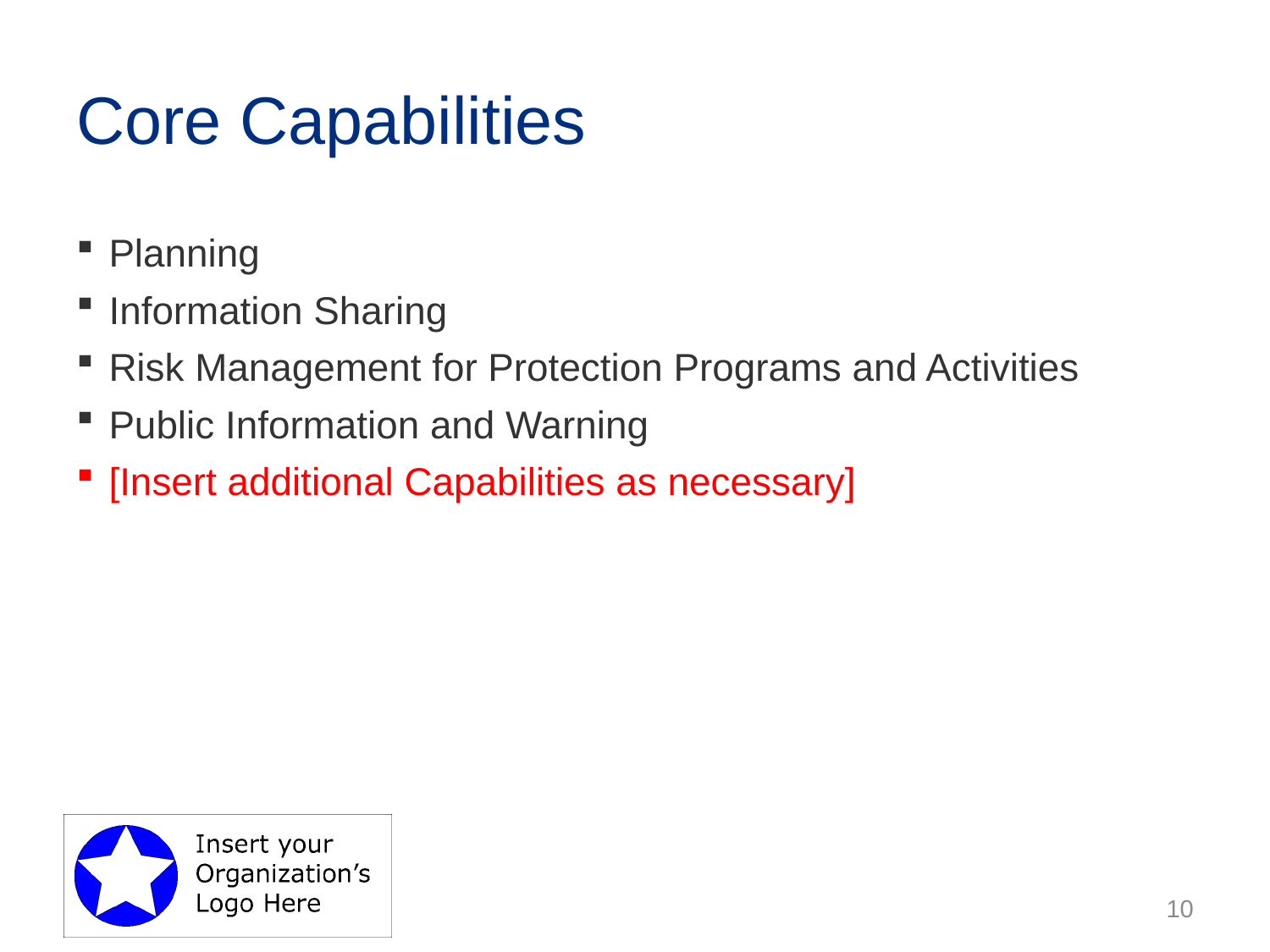

# Core Capabilities
Planning
Information Sharing
Risk Management for Protection Programs and Activities
Public Information and Warning
[Insert additional Capabilities as necessary]
10